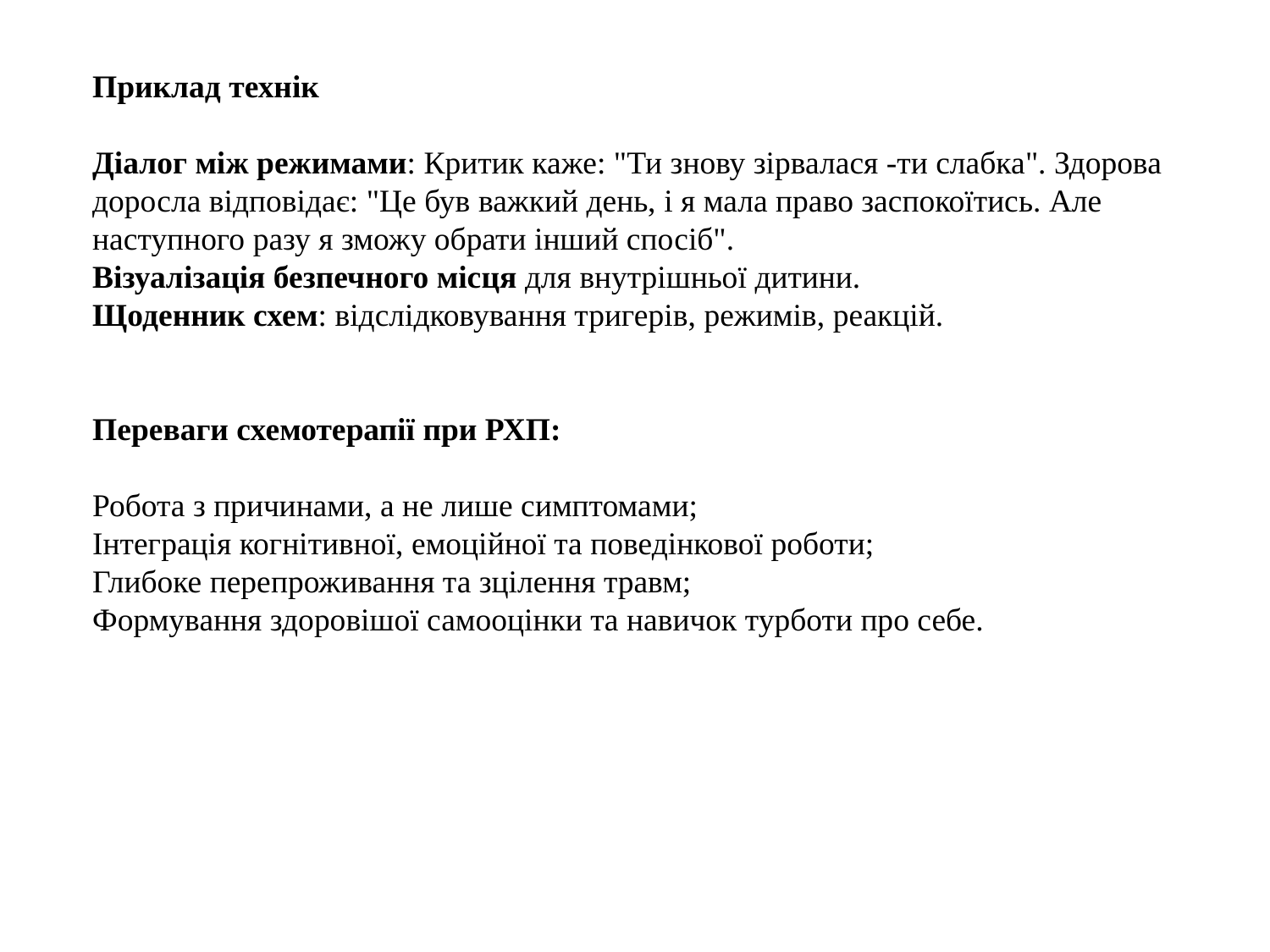

Приклад технік

Діалог між режимами: Критик каже: "Ти знову зірвалася -ти слабка". Здорова доросла відповідає: "Це був важкий день, і я мала право заспокоїтись. Але наступного разу я зможу обрати інший спосіб".
Візуалізація безпечного місця для внутрішньої дитини.
Щоденник схем: відслідковування тригерів, режимів, реакцій.

Переваги схемотерапії при РХП:

Робота з причинами, а не лише симптомами;
Інтеграція когнітивної, емоційної та поведінкової роботи;
Глибоке перепроживання та зцілення травм;
Формування здоровішої самооцінки та навичок турботи про себе.